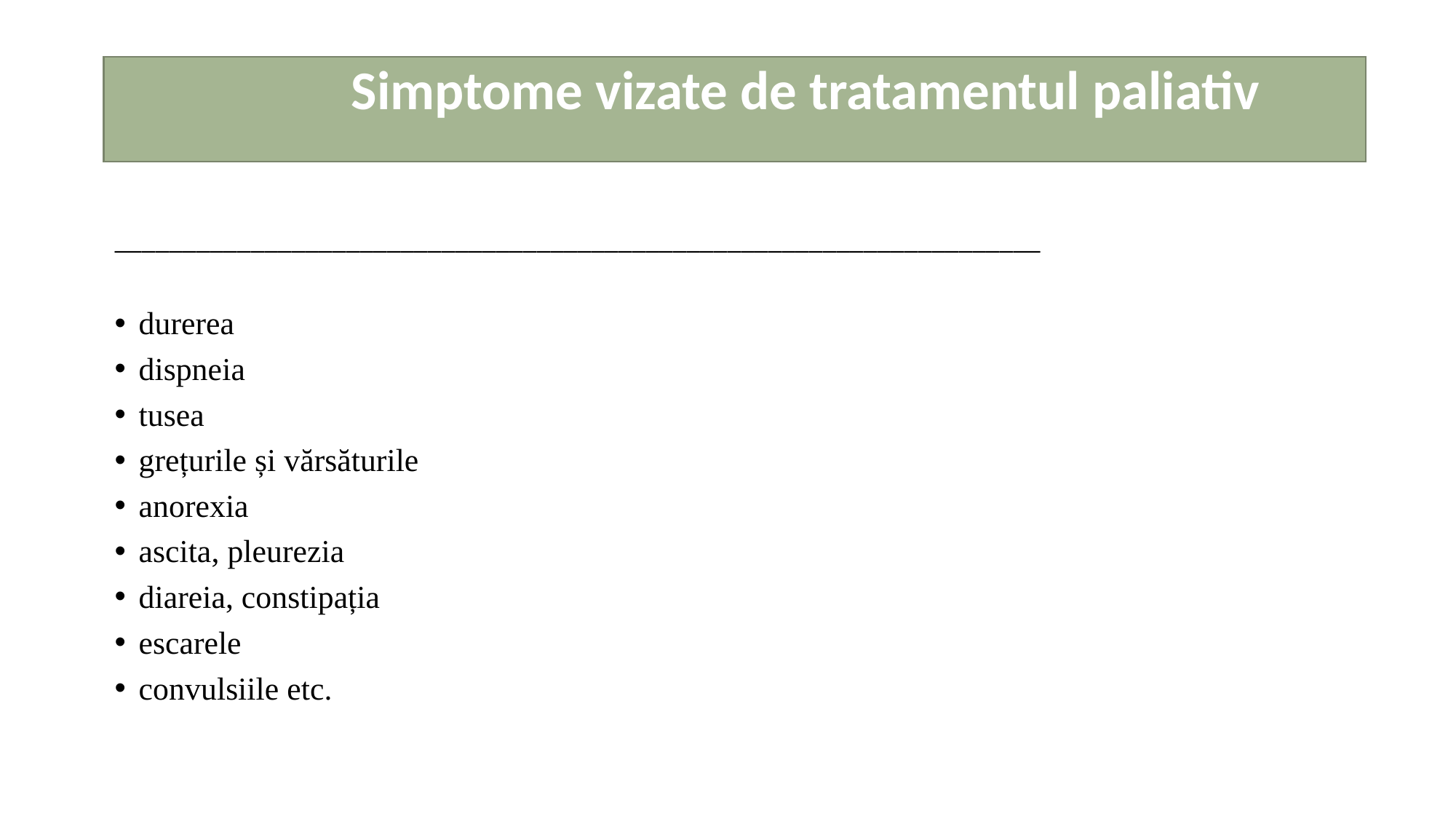

Simptome vizate de tratamentul paliativ
____________________________________________________________________

durerea
dispneia
tusea
grețurile și vărsăturile
anorexia
ascita, pleurezia
diareia, constipația
escarele
convulsiile etc.